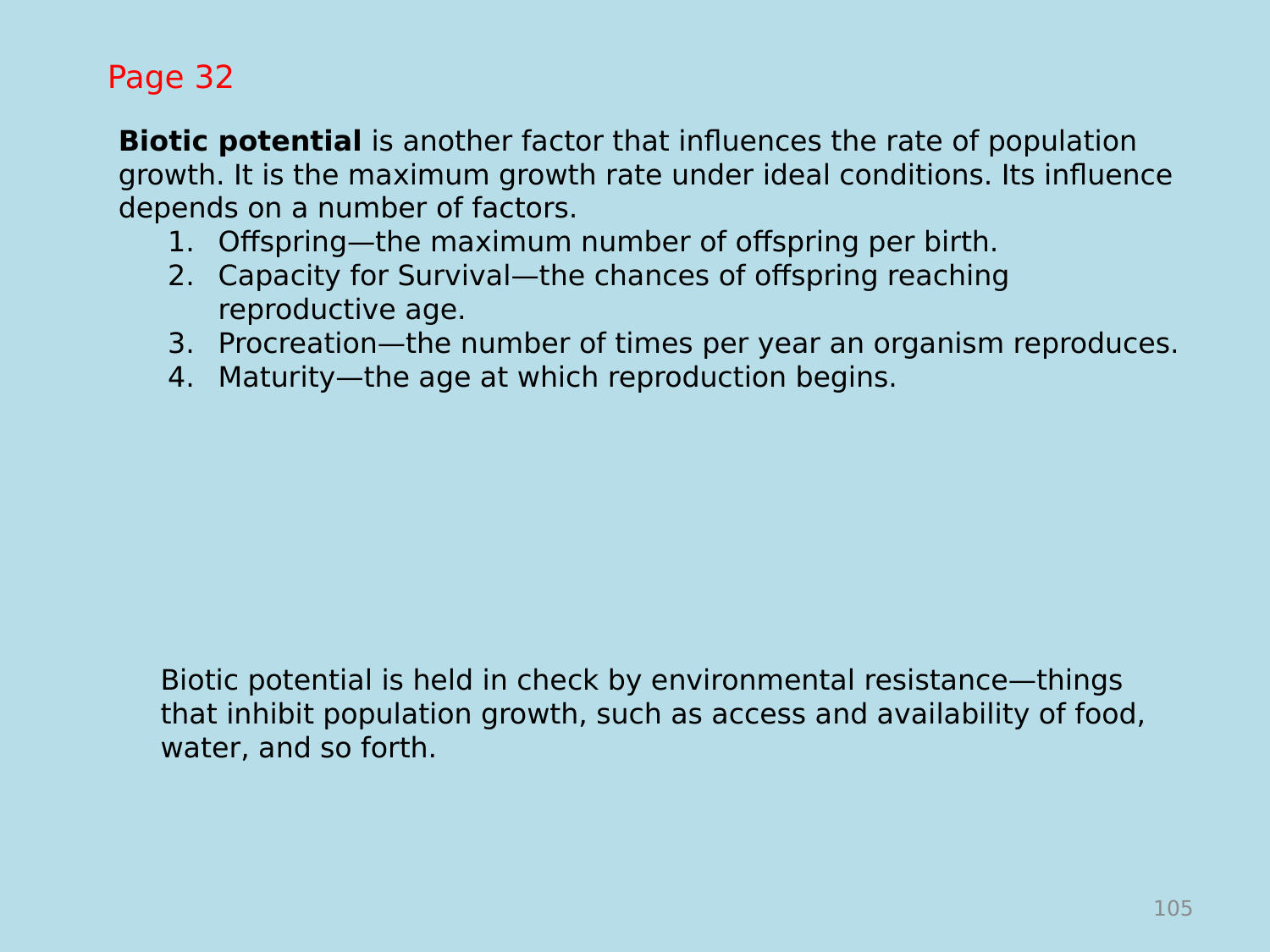

Page 32
Biotic potential is another factor that influences the rate of population growth. It is the maximum growth rate under ideal conditions. Its influence depends on a number of factors.
1.	Offspring—the maximum number of offspring per birth.
2.	Capacity for Survival—the chances of offspring reaching reproductive age.
3.	Procreation—the number of times per year an organism reproduces.
4.	Maturity—the age at which reproduction begins.
Biotic potential is held in check by environmental resistance—things that inhibit population growth, such as access and availability of food, water, and so forth.
105